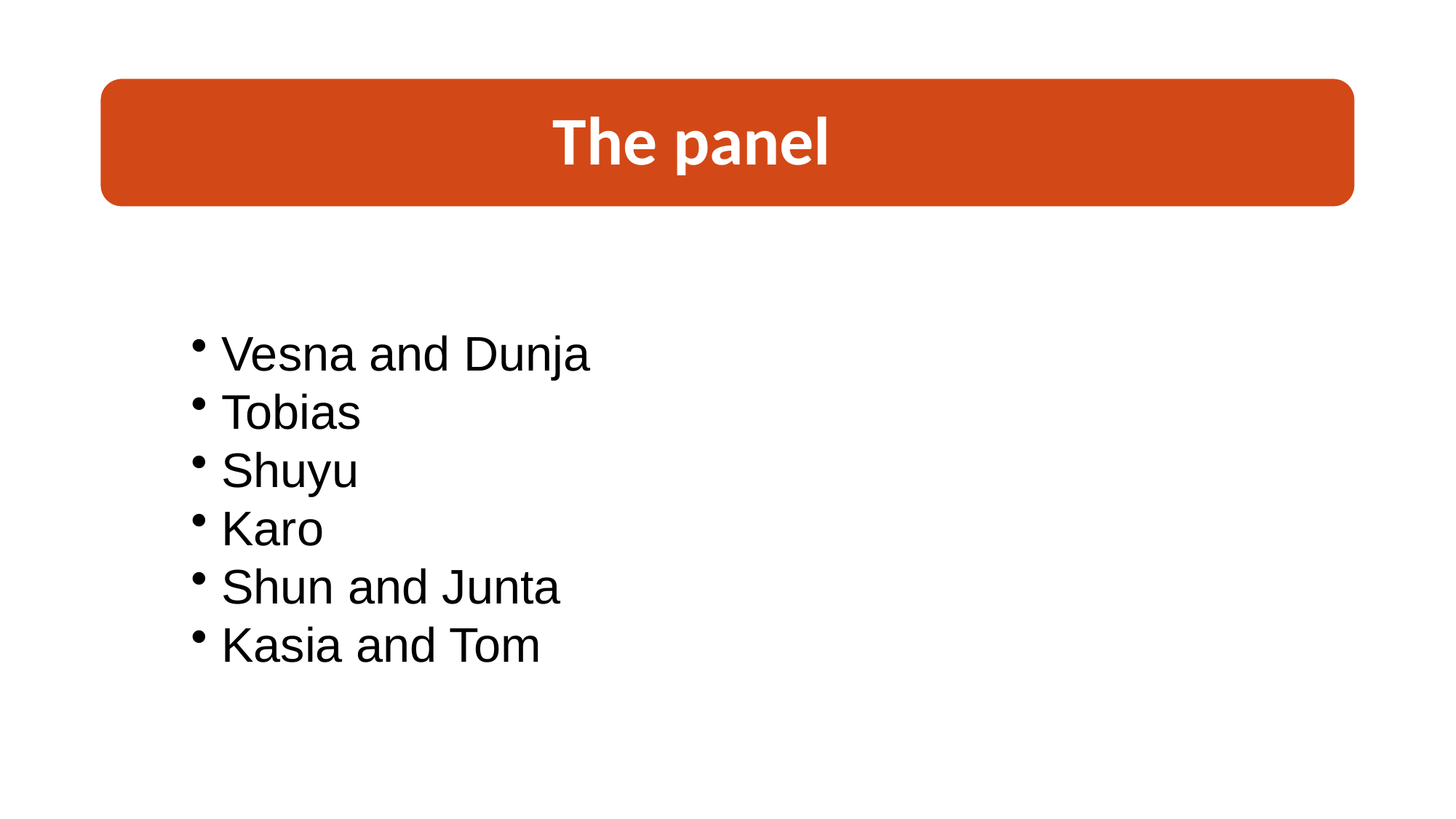

The panel

 Vesna and Dunja
 Tobias
 Shuyu
 Karo
 Shun and Junta
 Kasia and Tom